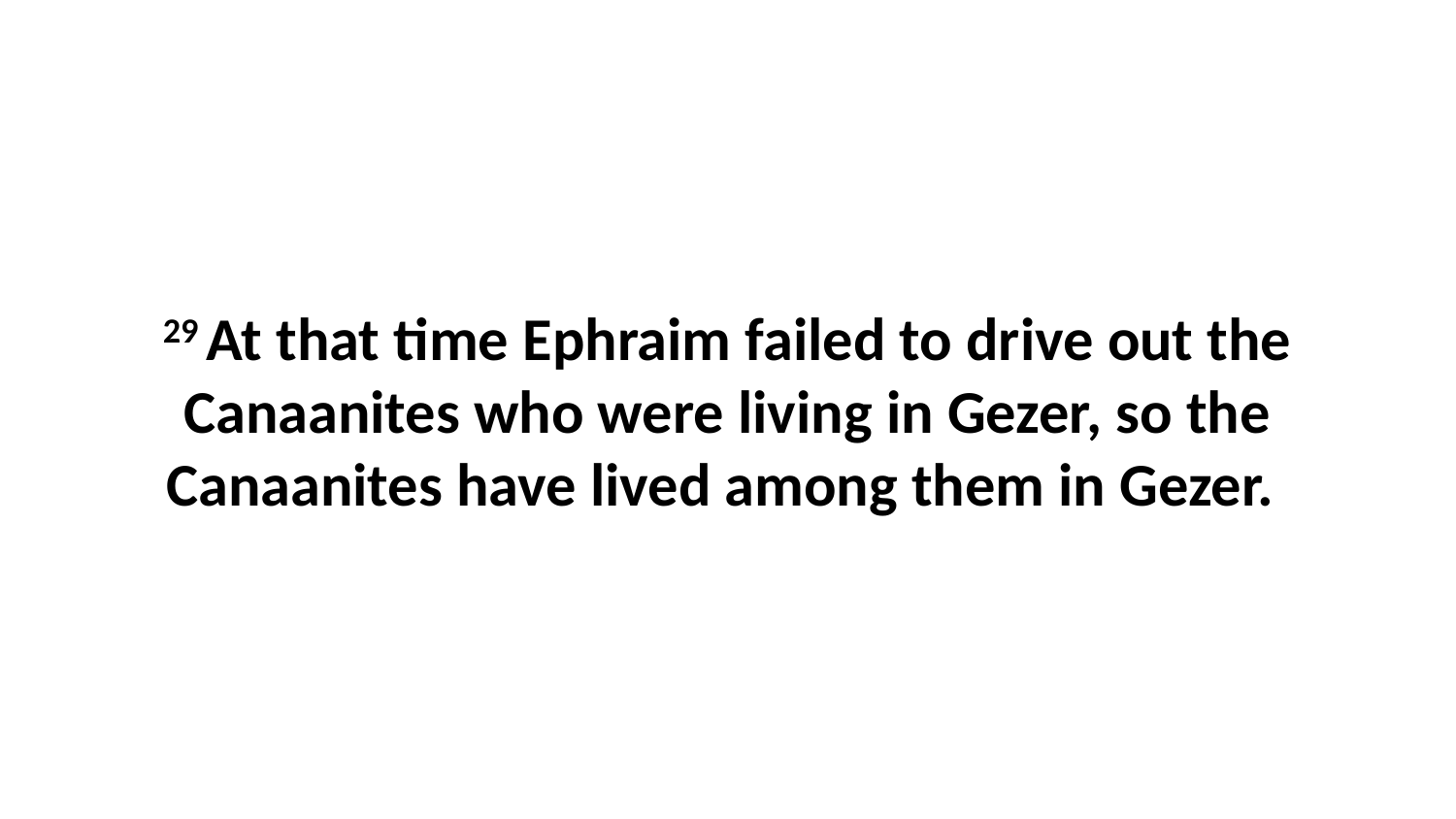

29 At that time Ephraim failed to drive out the Canaanites who were living in Gezer, so the Canaanites have lived among them in Gezer.